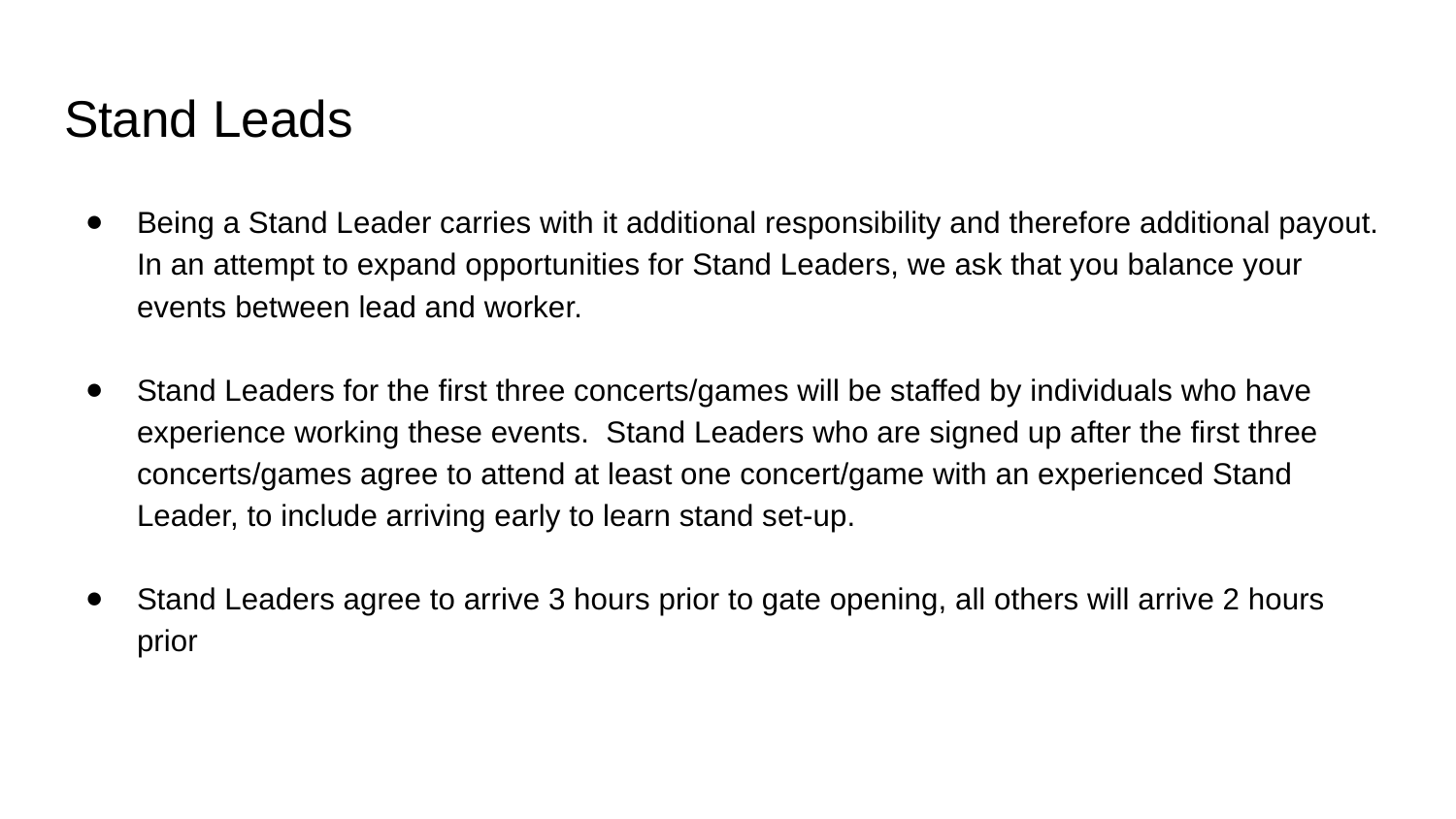

# Stand Leads
Being a Stand Leader carries with it additional responsibility and therefore additional payout. In an attempt to expand opportunities for Stand Leaders, we ask that you balance your events between lead and worker.
​
Stand Leaders for the first three concerts/games will be staffed by individuals who have experience working these events.  Stand Leaders who are signed up after the first three concerts/games agree to attend at least one concert/game with an experienced Stand Leader, to include arriving early to learn stand set-up.
​
Stand Leaders agree to arrive 3 hours prior to gate opening, all others will arrive 2 hours prior